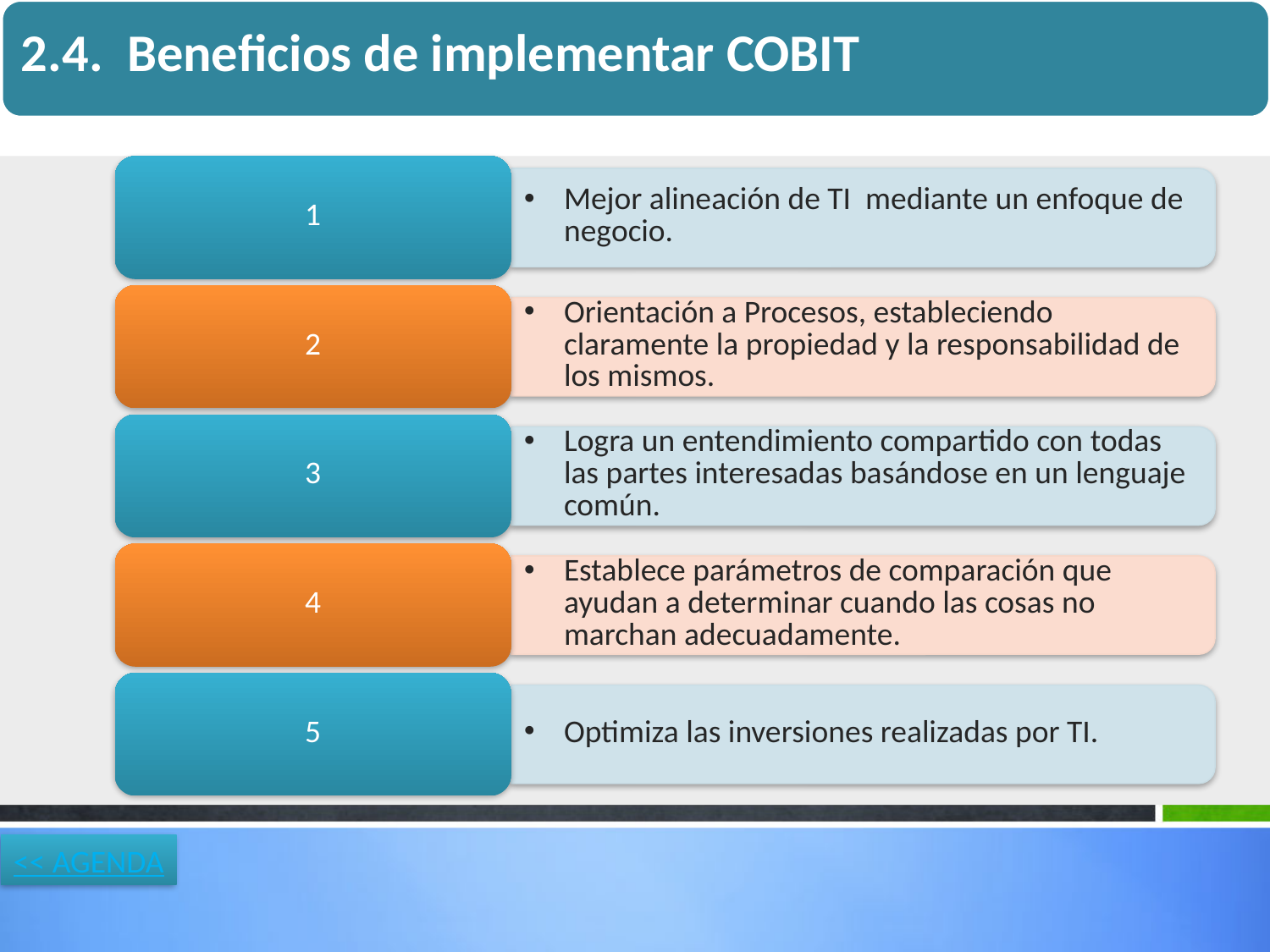

2.4.  Beneficios de implementar COBIT

Mejor alineación de TI  mediante un enfoque de negocio.
Orientación a Procesos, estableciendo claramente la propiedad y la responsabilidad de los mismos.
Logra un entendimiento compartido con todas las partes interesadas basándose en un lenguaje común.
3
1
4
Establece parámetros de comparación que ayudan a determinar cuando las cosas no marchan adecuadamente.
5
Optimiza las inversiones realizadas por TI.
2
<< AGENDA